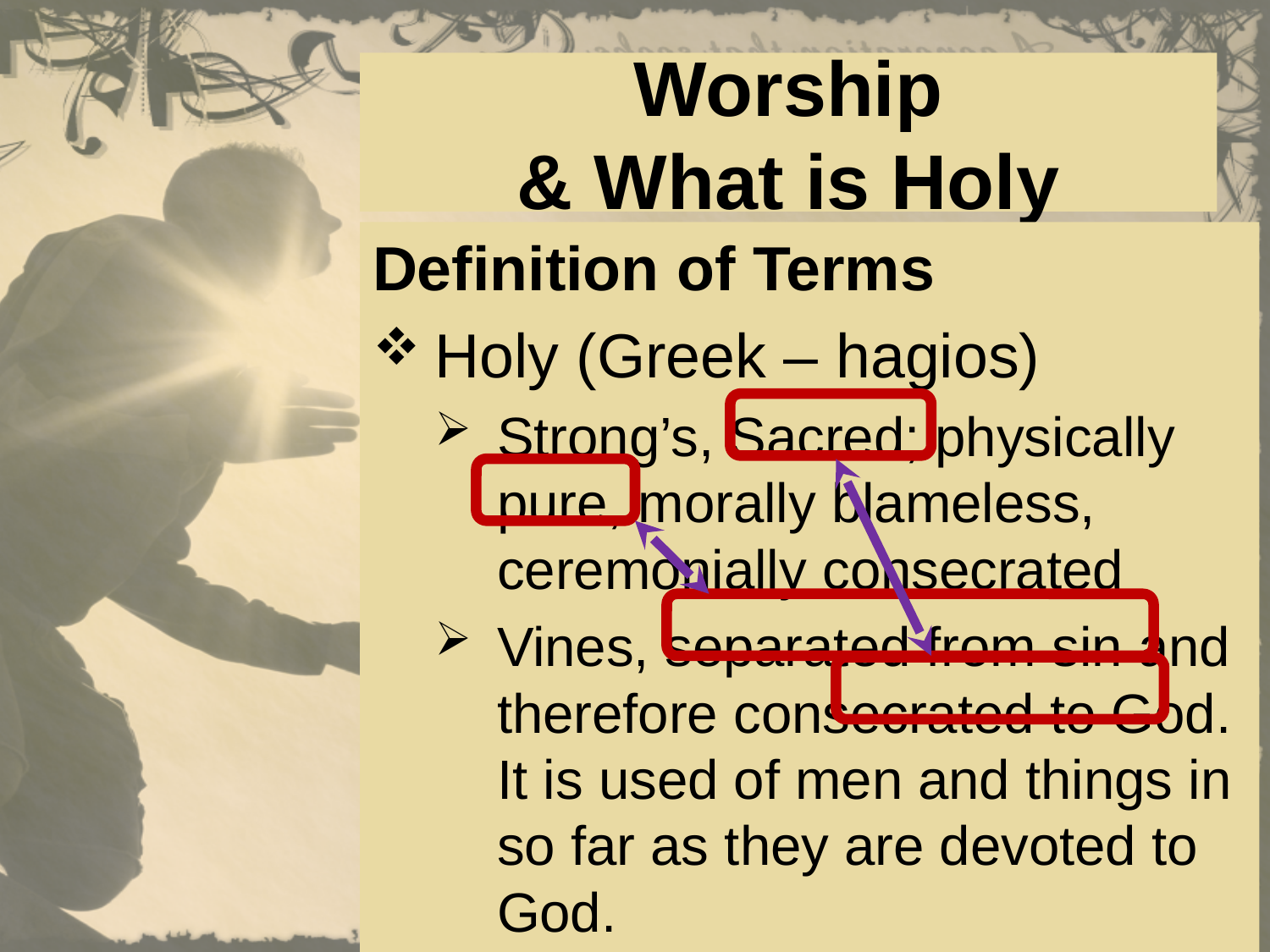

# Worship & What is Holy
Definition of Terms
Holy (Greek – hagios)
Strong’s, Sacred; physically pure, morally blameless, ceremonially consecrated
Vines, separated from sin and therefore consecrated to God. It is used of men and things in so far as they are devoted to God.